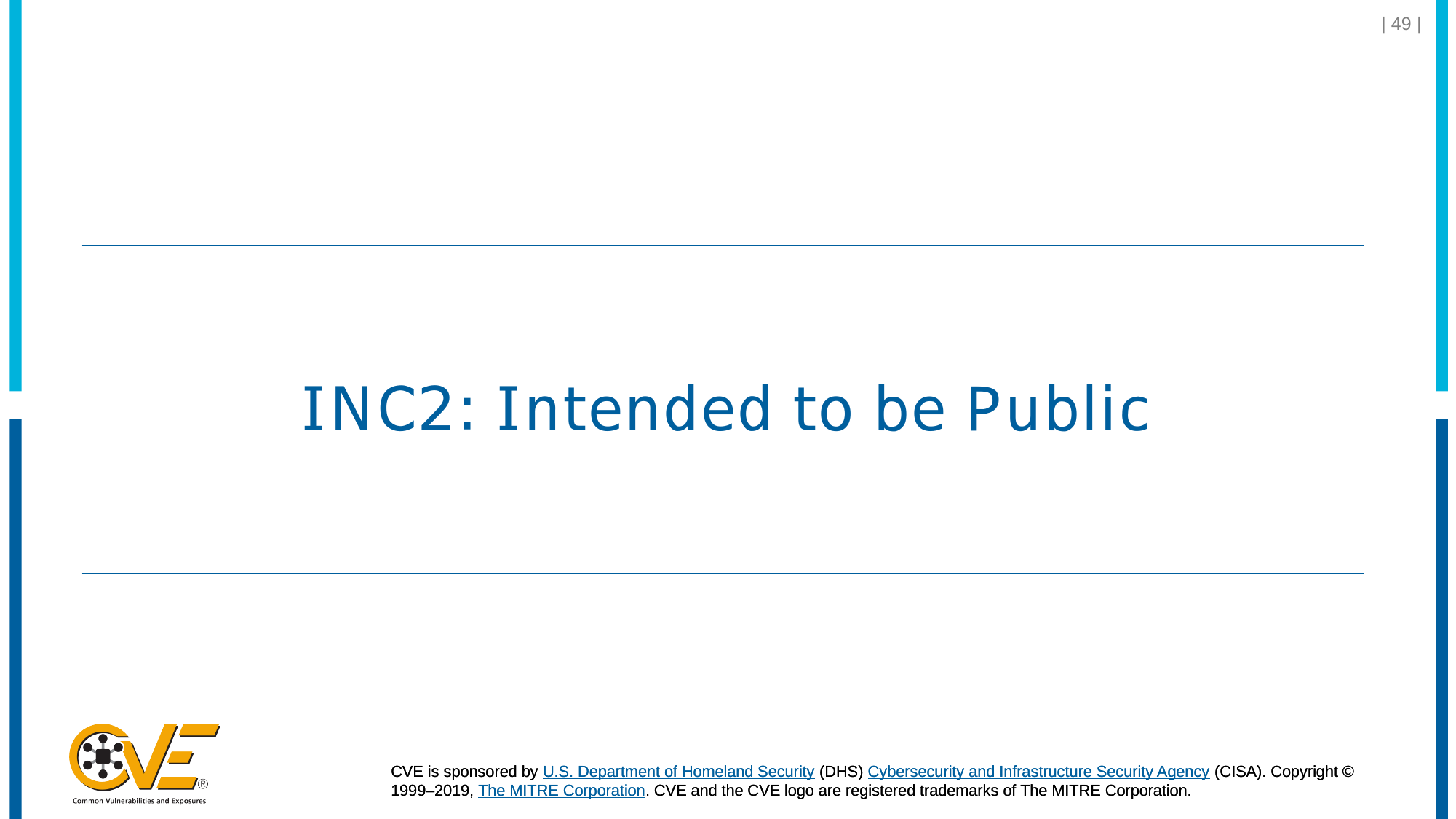

| 49 |
# INC2: Intended to be Public